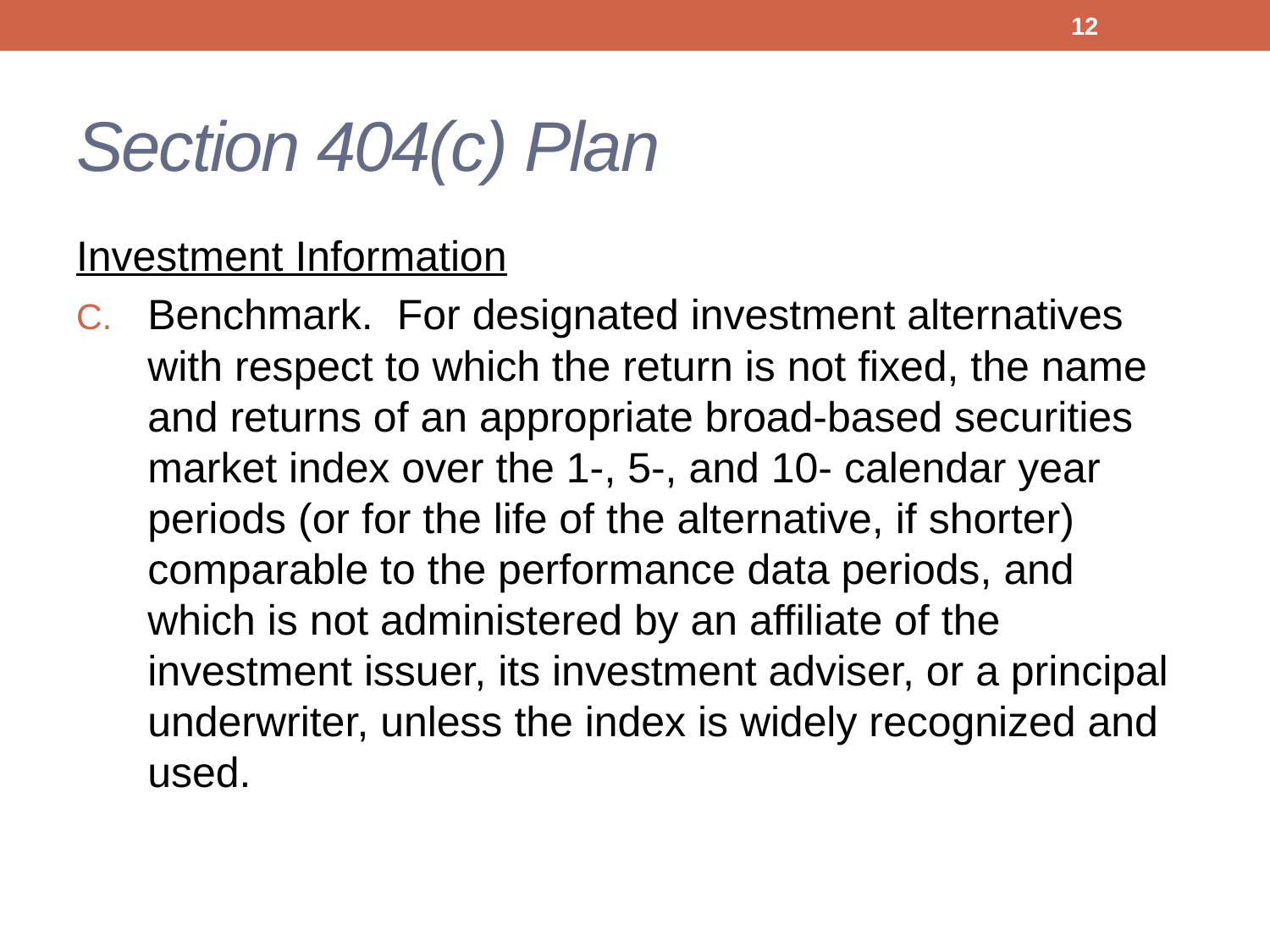

12
# Section 404(c) Plan
Investment Information
Benchmark.  For designated investment alternatives with respect to which the return is not fixed, the name and returns of an appropriate broad-based securities market index over the 1-, 5-, and 10- calendar year periods (or for the life of the alternative, if shorter) comparable to the performance data periods, and which is not administered by an affiliate of the investment issuer, its investment adviser, or a principal underwriter, unless the index is widely recognized and used.